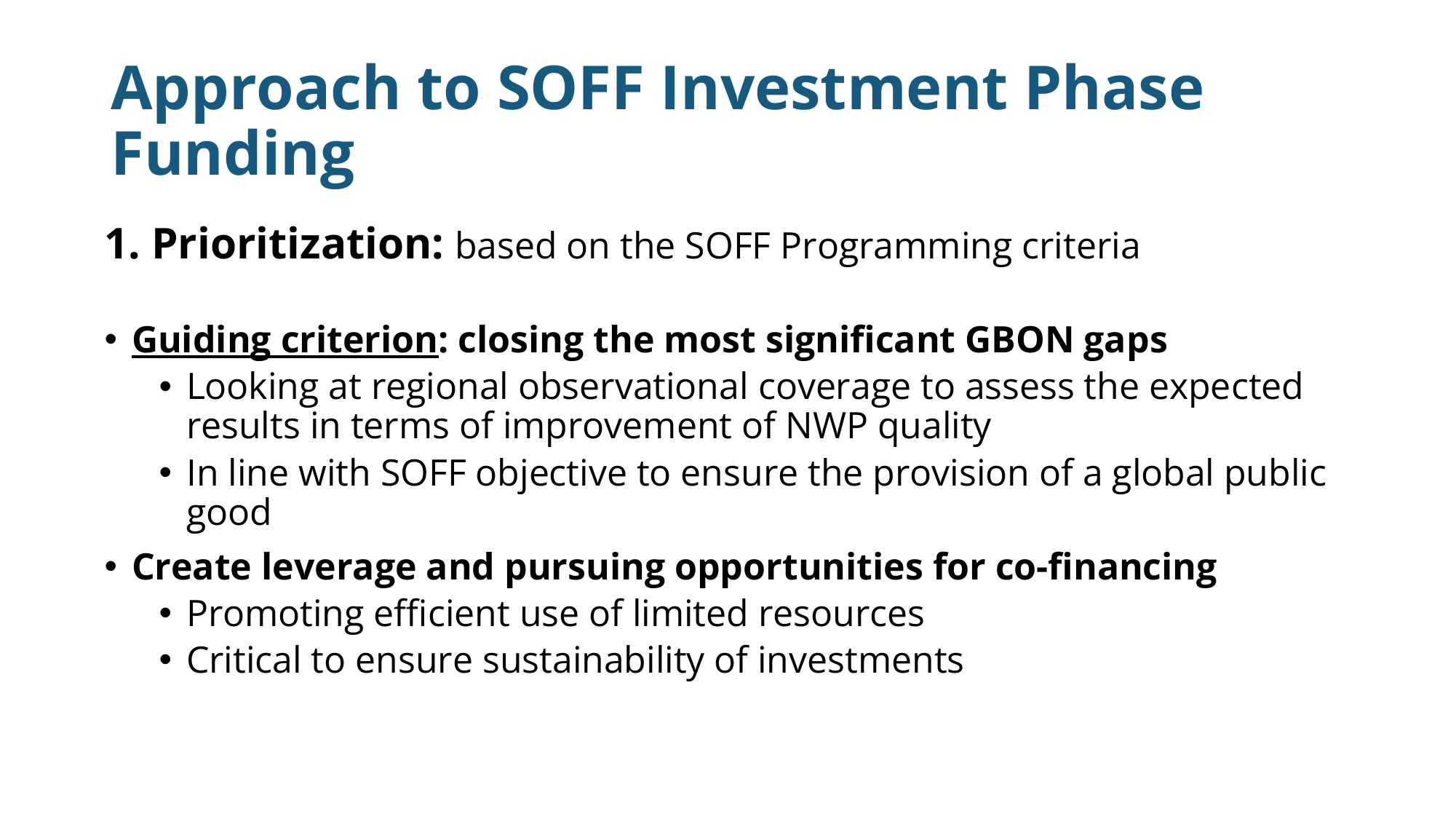

# Approach to SOFF Investment Phase Funding
1. Prioritization: based on the SOFF Programming criteria

Guiding criterion: closing the most significant GBON gaps
Looking at regional observational coverage to assess the expected results in terms of improvement of NWP quality
In line with SOFF objective to ensure the provision of a global public good
Create leverage and pursuing opportunities for co-financing
Promoting efficient use of limited resources
Critical to ensure sustainability of investments